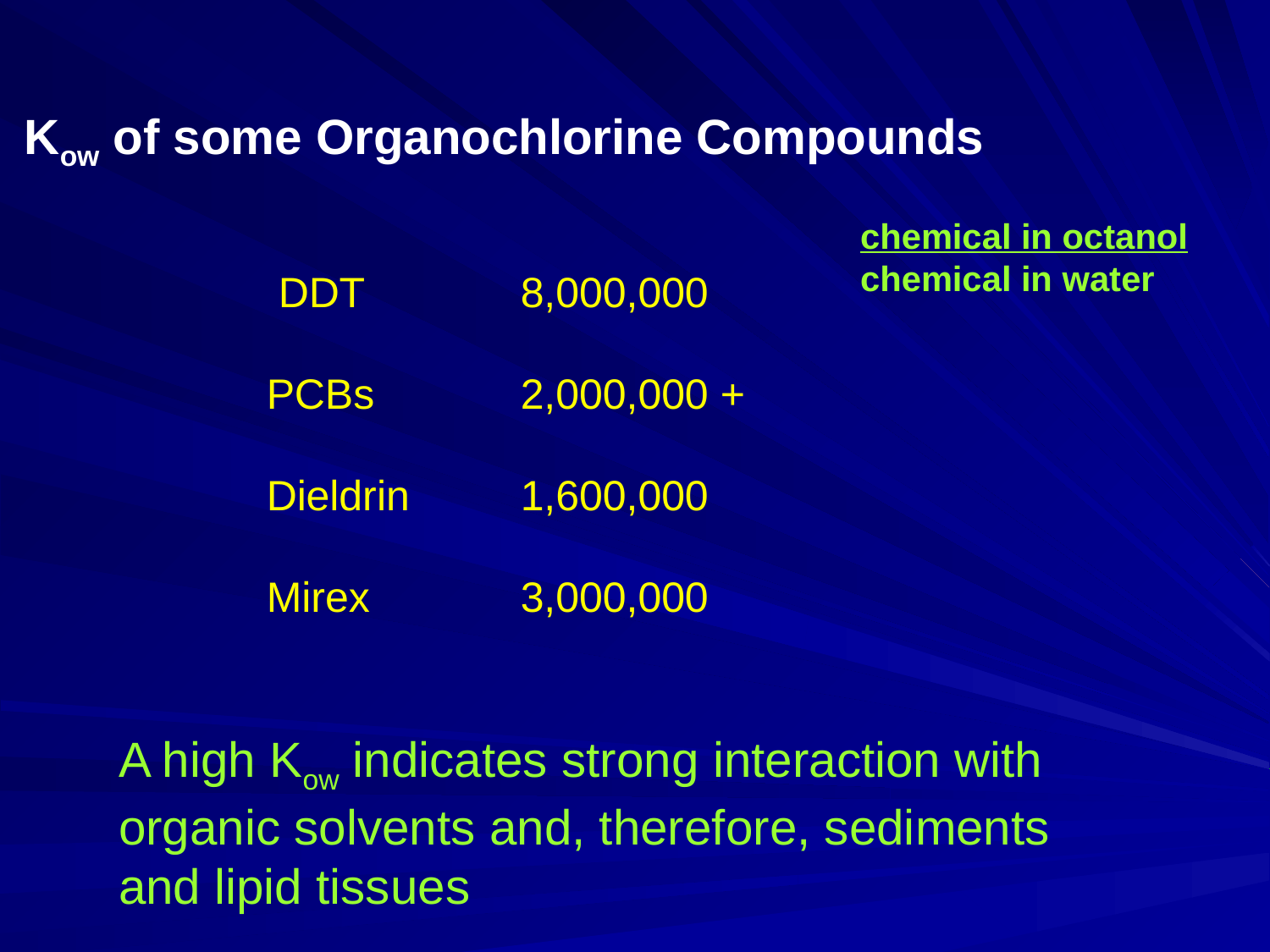

Kow of some Organochlorine Compounds

		 DDT        	8,000,000

		PCBs   	2,000,000 +

		Dieldrin	1,600,000

		Mirex		3,000,000

chemical in octanol
chemical in water
A high Kow indicates strong interaction with
organic solvents and, therefore, sediments
and lipid tissues